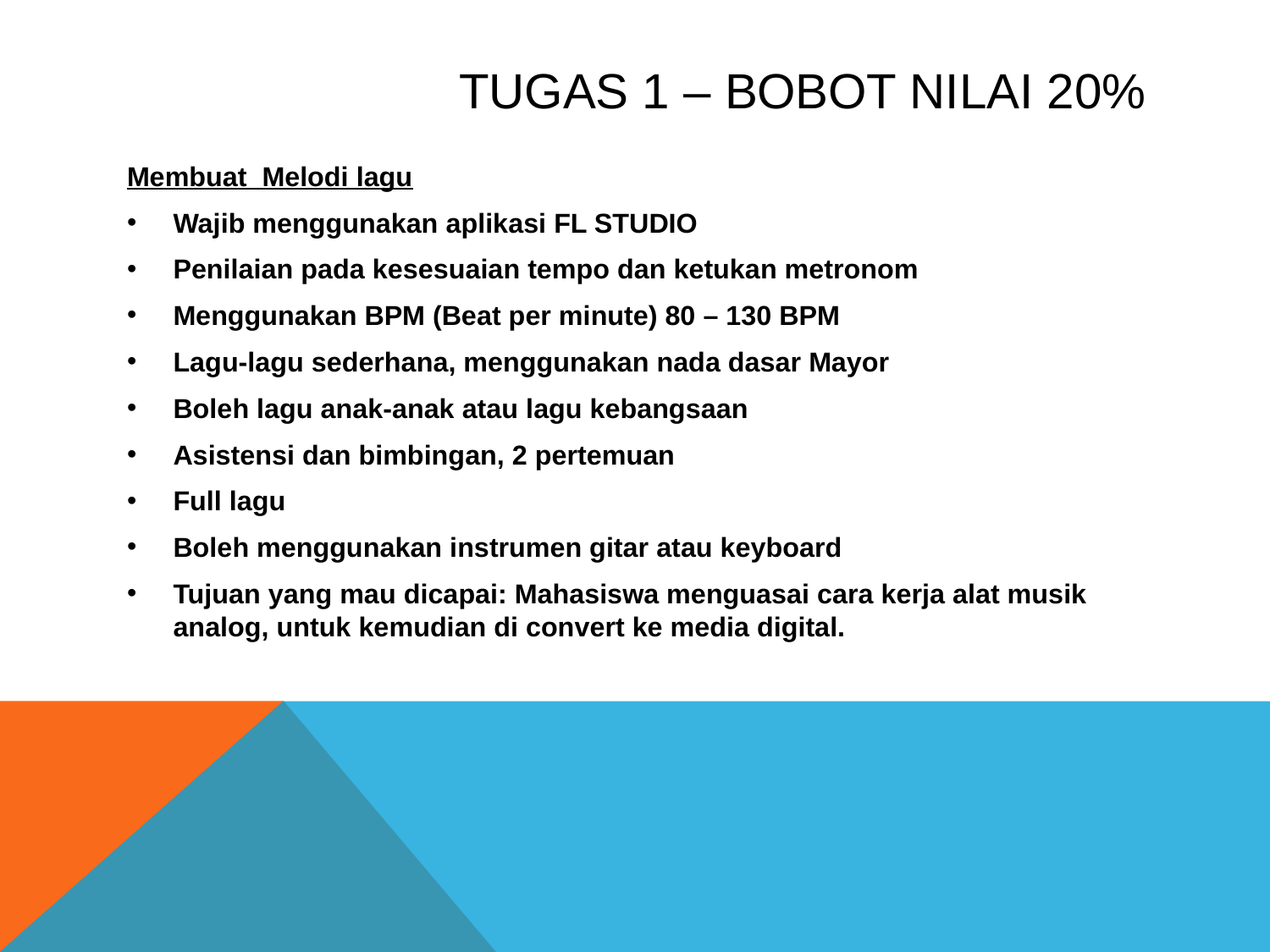

# TUGAS 1 – Bobot nilai 20%
Membuat  Melodi lagu
Wajib menggunakan aplikasi FL STUDIO
Penilaian pada kesesuaian tempo dan ketukan metronom
Menggunakan BPM (Beat per minute) 80 – 130 BPM
Lagu-lagu sederhana, menggunakan nada dasar Mayor
Boleh lagu anak-anak atau lagu kebangsaan
Asistensi dan bimbingan, 2 pertemuan
Full lagu
Boleh menggunakan instrumen gitar atau keyboard
Tujuan yang mau dicapai: Mahasiswa menguasai cara kerja alat musik analog, untuk kemudian di convert ke media digital.